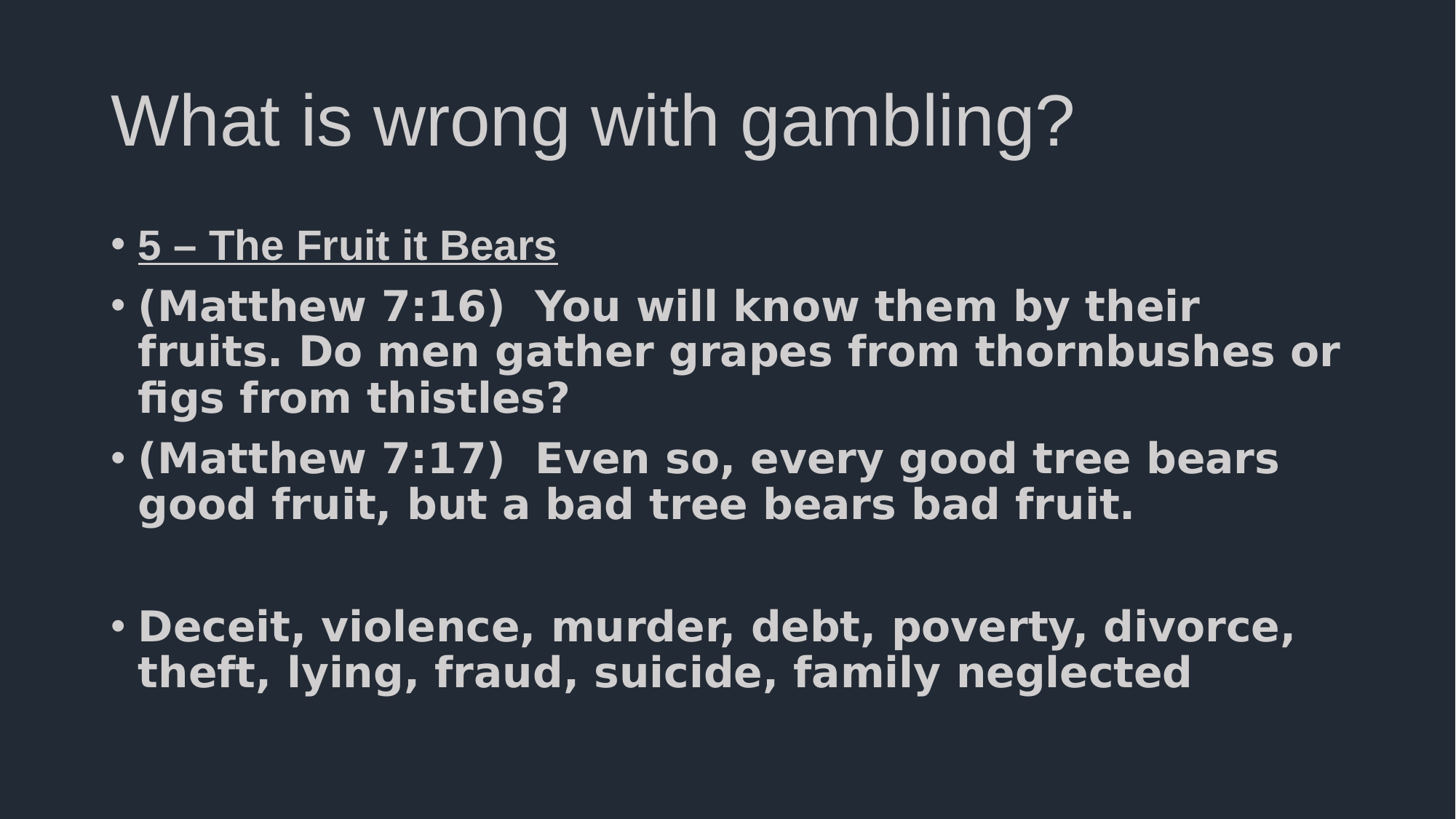

# What is wrong with gambling?
5 – The Fruit it Bears
(Matthew 7:16)  You will know them by their fruits. Do men gather grapes from thornbushes or figs from thistles?
(Matthew 7:17)  Even so, every good tree bears good fruit, but a bad tree bears bad fruit.

Deceit, violence, murder, debt, poverty, divorce, theft, lying, fraud, suicide, family neglected